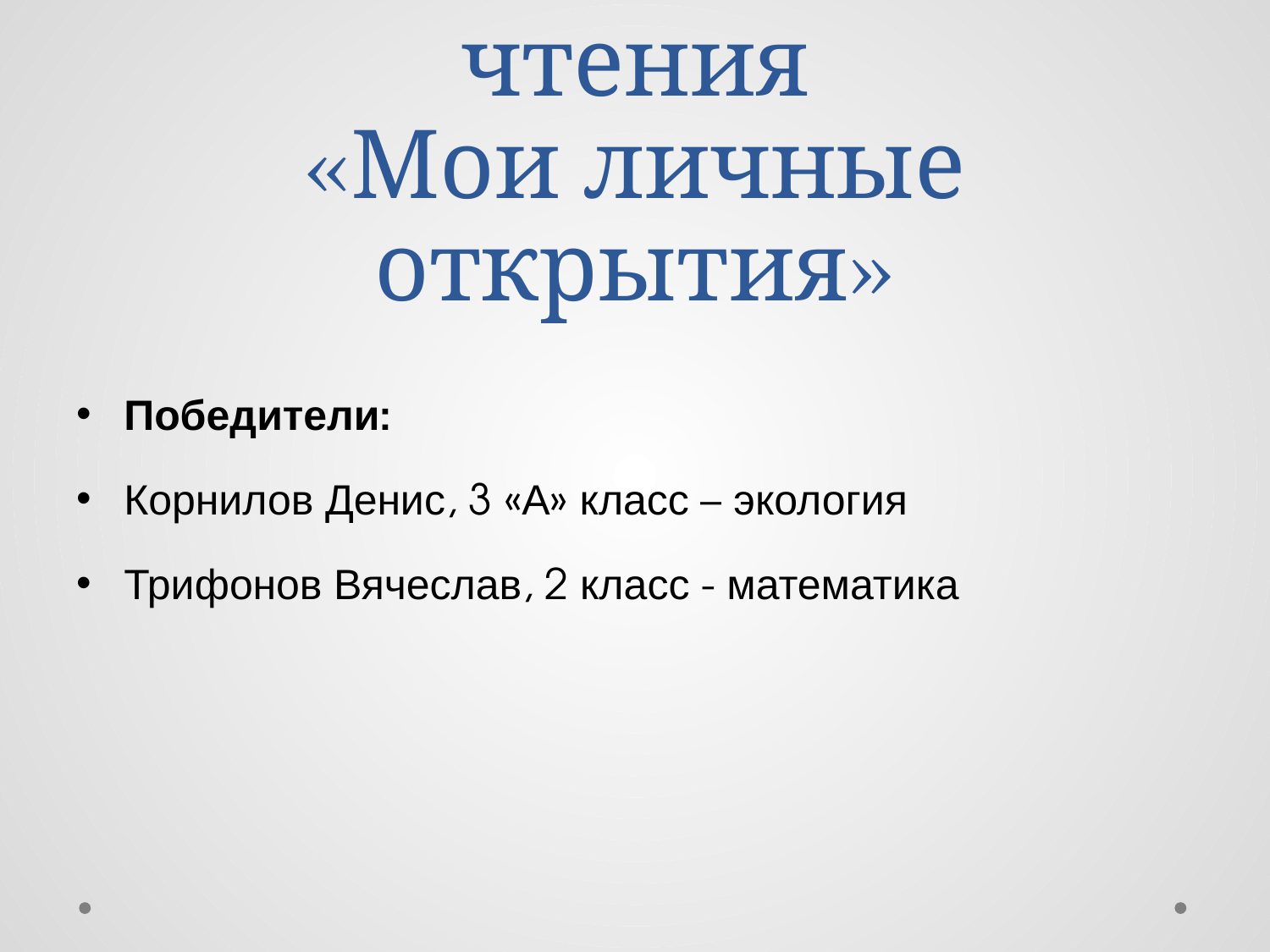

# Открытые Ломоносовские чтения «Мои личные открытия»
Победители:
Корнилов Денис, 3 «А» класс – экология
Трифонов Вячеслав, 2 класс - математика